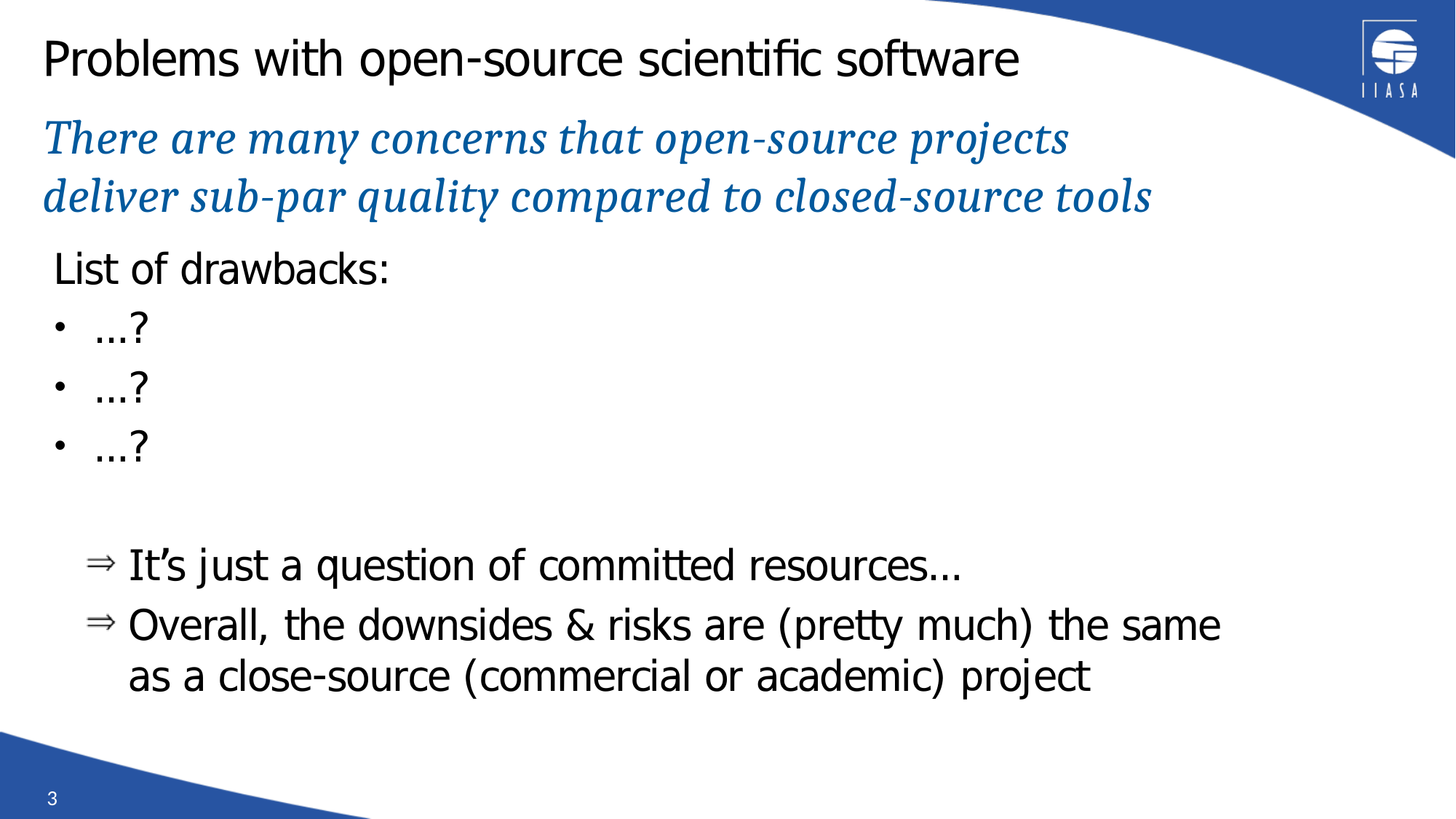

# Problems with open-source scientific software
There are many concerns that open-source projects
deliver sub-par quality compared to closed-source tools
List of drawbacks:
 …?
 …?
 …?

It’s just a question of committed resources…
Overall, the downsides & risks are (pretty much) the same
as a close-source (commercial or academic) project
3